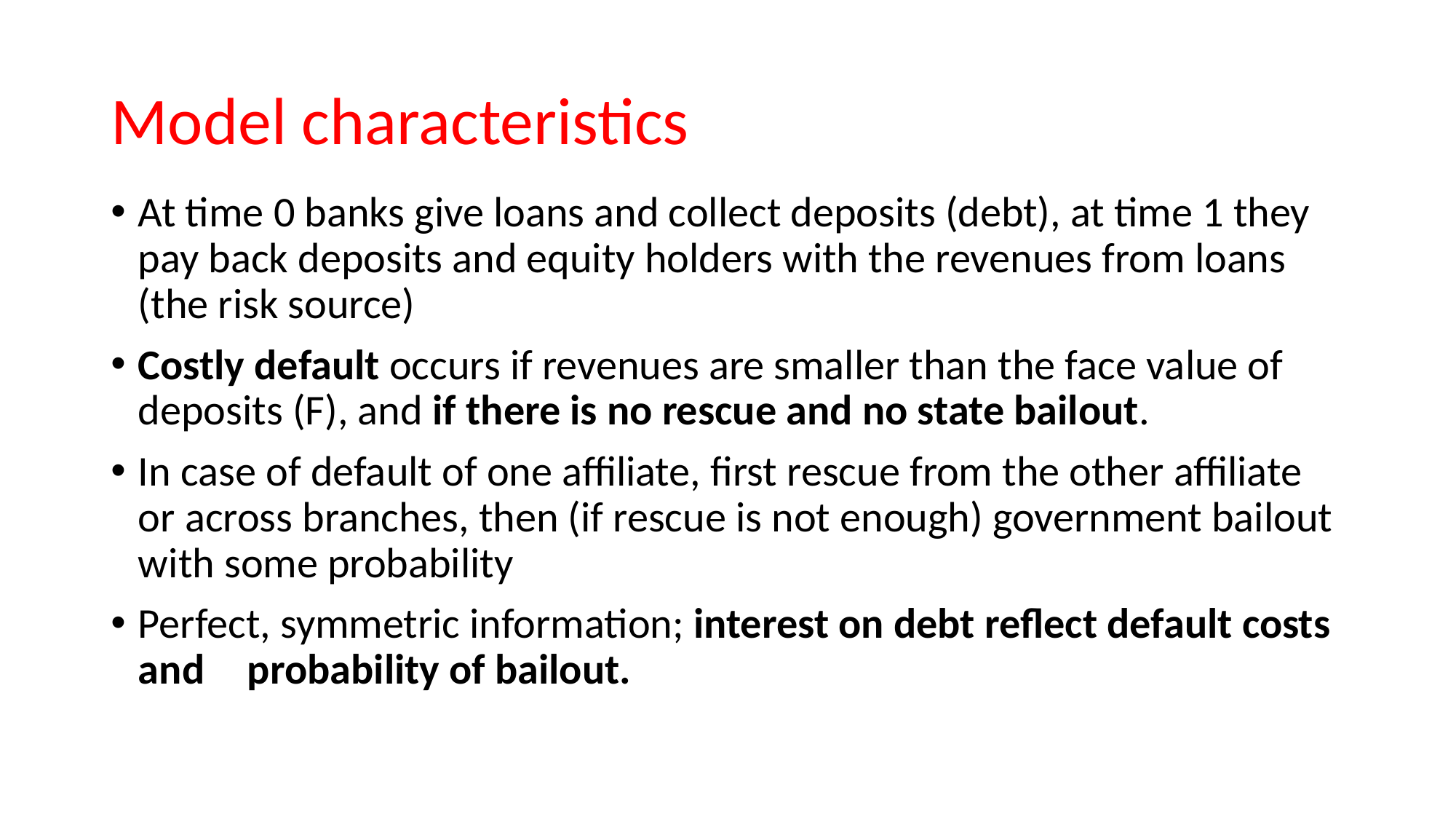

# Model characteristics
At time 0 banks give loans and collect deposits (debt), at time 1 they pay back deposits and equity holders with the revenues from loans (the risk source)
Costly default occurs if revenues are smaller than the face value of deposits (F), and if there is no rescue and no state bailout.
In case of default of one affiliate, first rescue from the other affiliate or across branches, then (if rescue is not enough) government bailout with some probability
Perfect, symmetric information; interest on debt reflect default costs and 	probability of bailout.